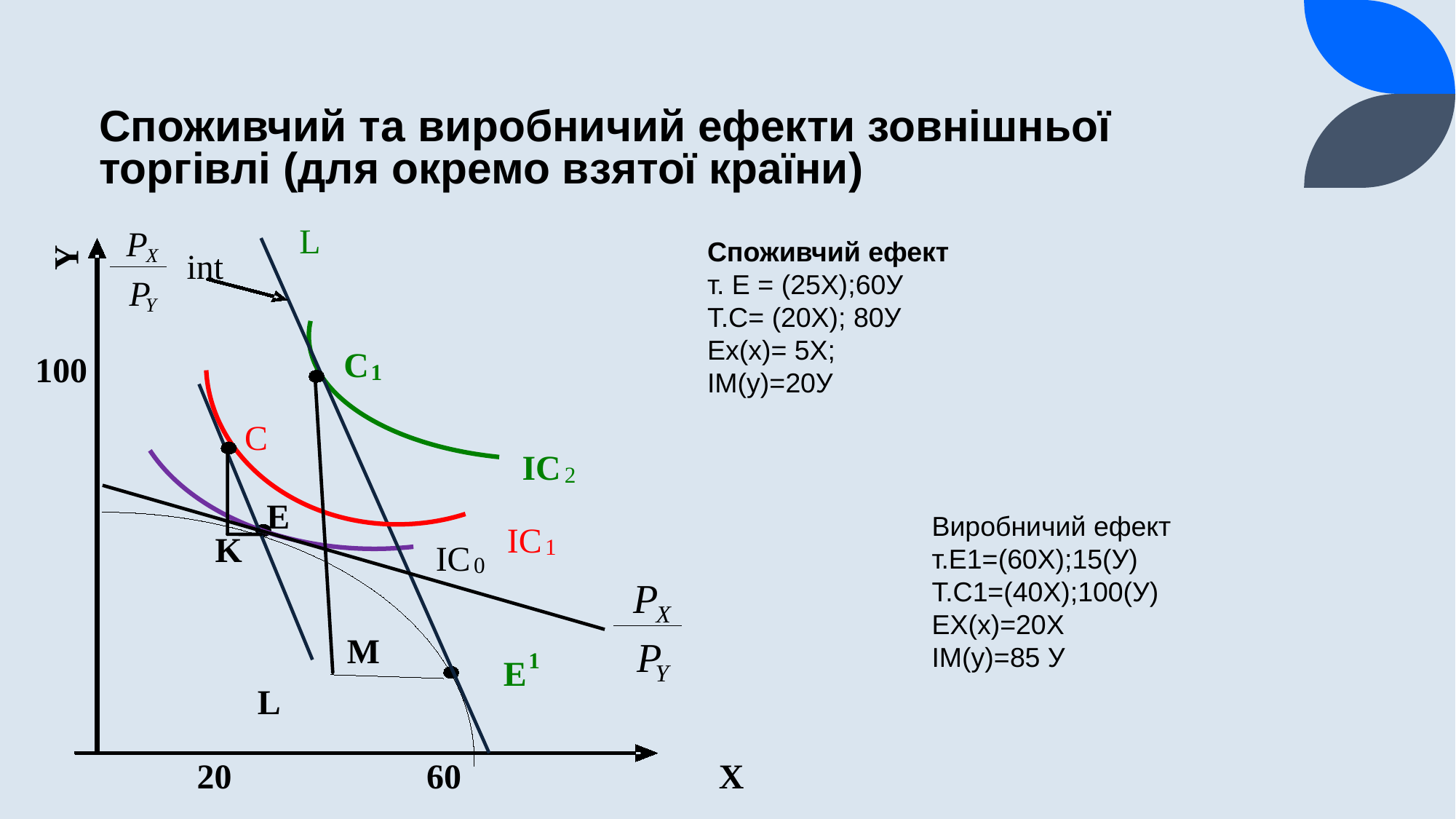

# Споживчий та виробничий ефекти зовнішньої торгівлі (для окремо взятої країни)

L

P
X
int

P
Y
Y

 100
С

1

С

IC

2

E

IC

K
1

IC

0
P
X

P
Y

M
1
E

L

20

60

X

Споживчий ефект
т. Е = (25Х);60У
Т.С= (20Х); 80У
Ех(х)= 5Х;
ІМ(у)=20У
Виробничий ефект
т.Е1=(60Х);15(У)
Т.С1=(40Х);100(У)
ЕХ(х)=20Х
ІМ(у)=85 У